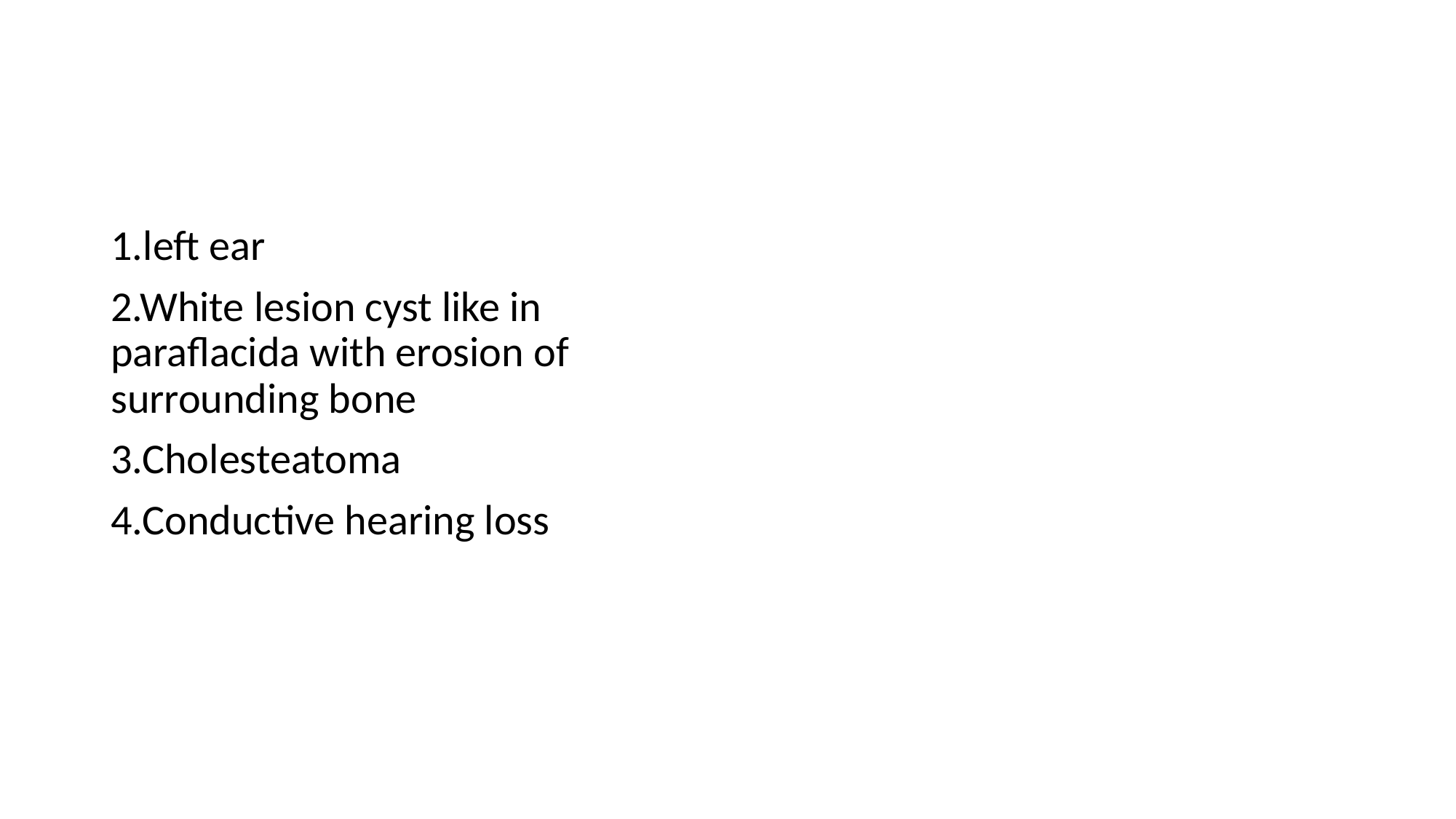

#
1.left ear
2.White lesion cyst like in paraflacida with erosion of surrounding bone
3.Cholesteatoma
4.Conductive hearing loss